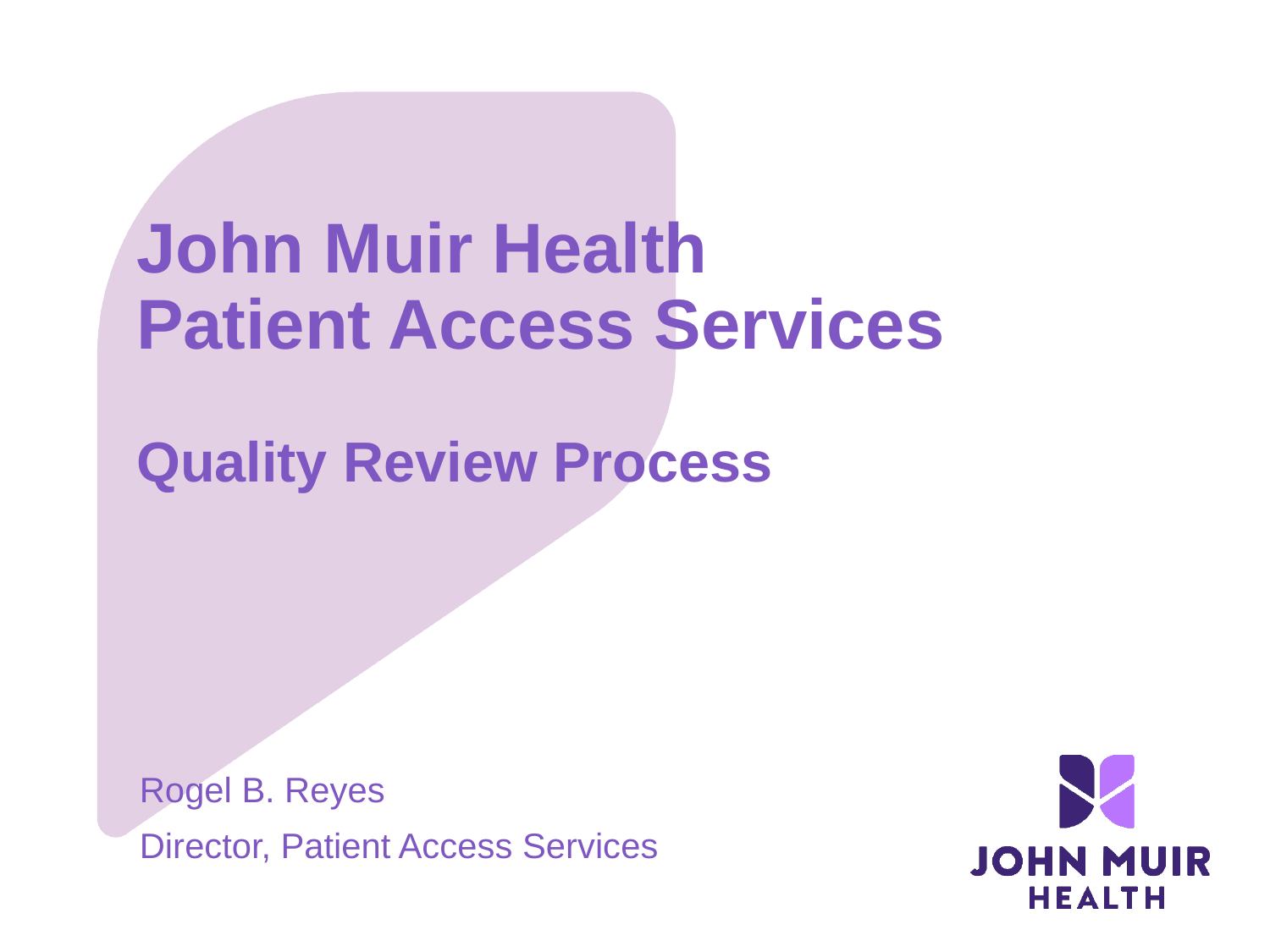

# John Muir Health Patient Access Services Quality Review Process
Rogel B. Reyes
Director, Patient Access Services